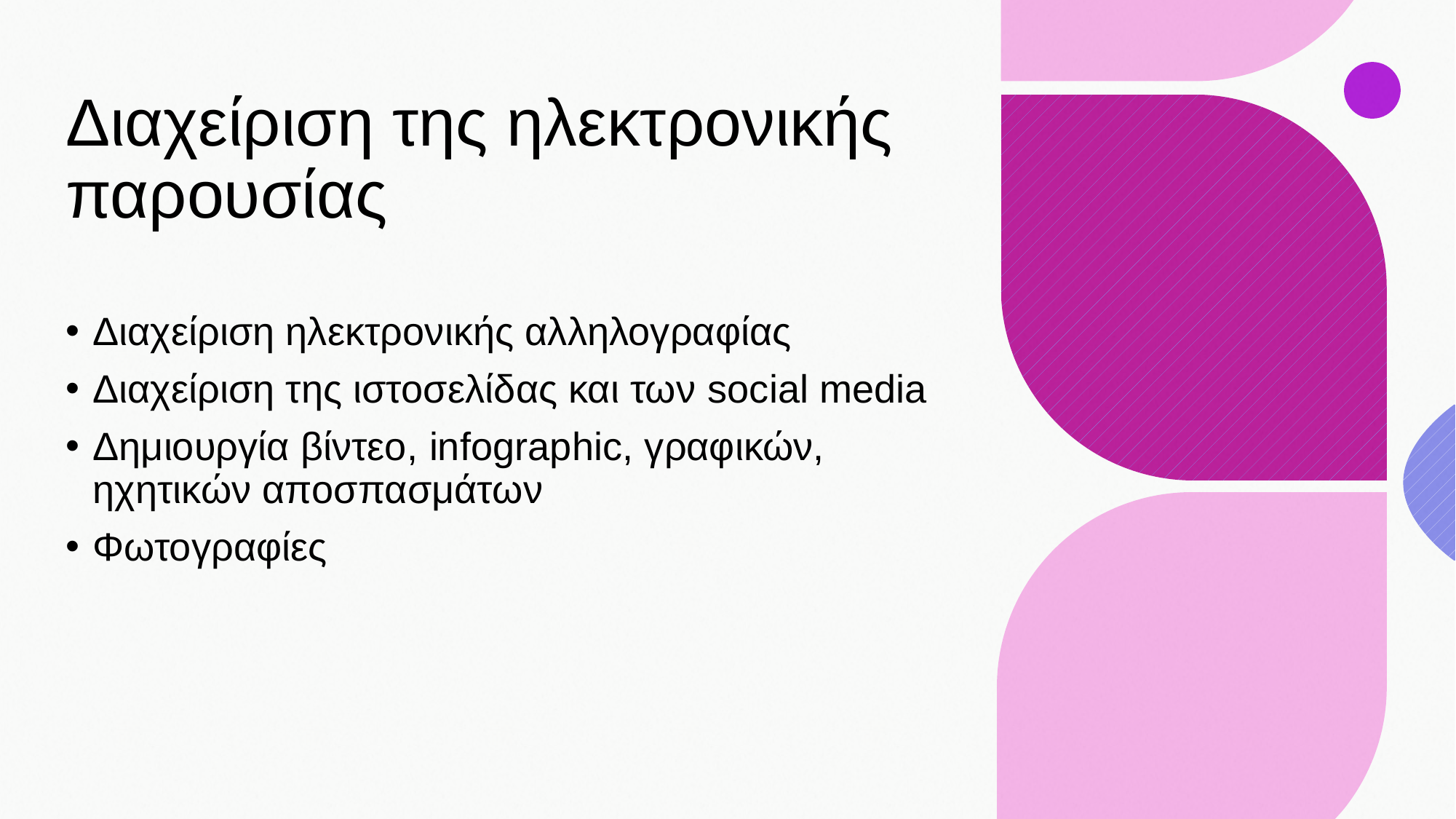

# Διαχείριση της ηλεκτρονικής παρουσίας
Διαχείριση ηλεκτρονικής αλληλογραφίας
Διαχείριση της ιστοσελίδας και των social media
Δημιουργία βίντεο, infographic, γραφικών, ηχητικών αποσπασμάτων
Φωτογραφίες